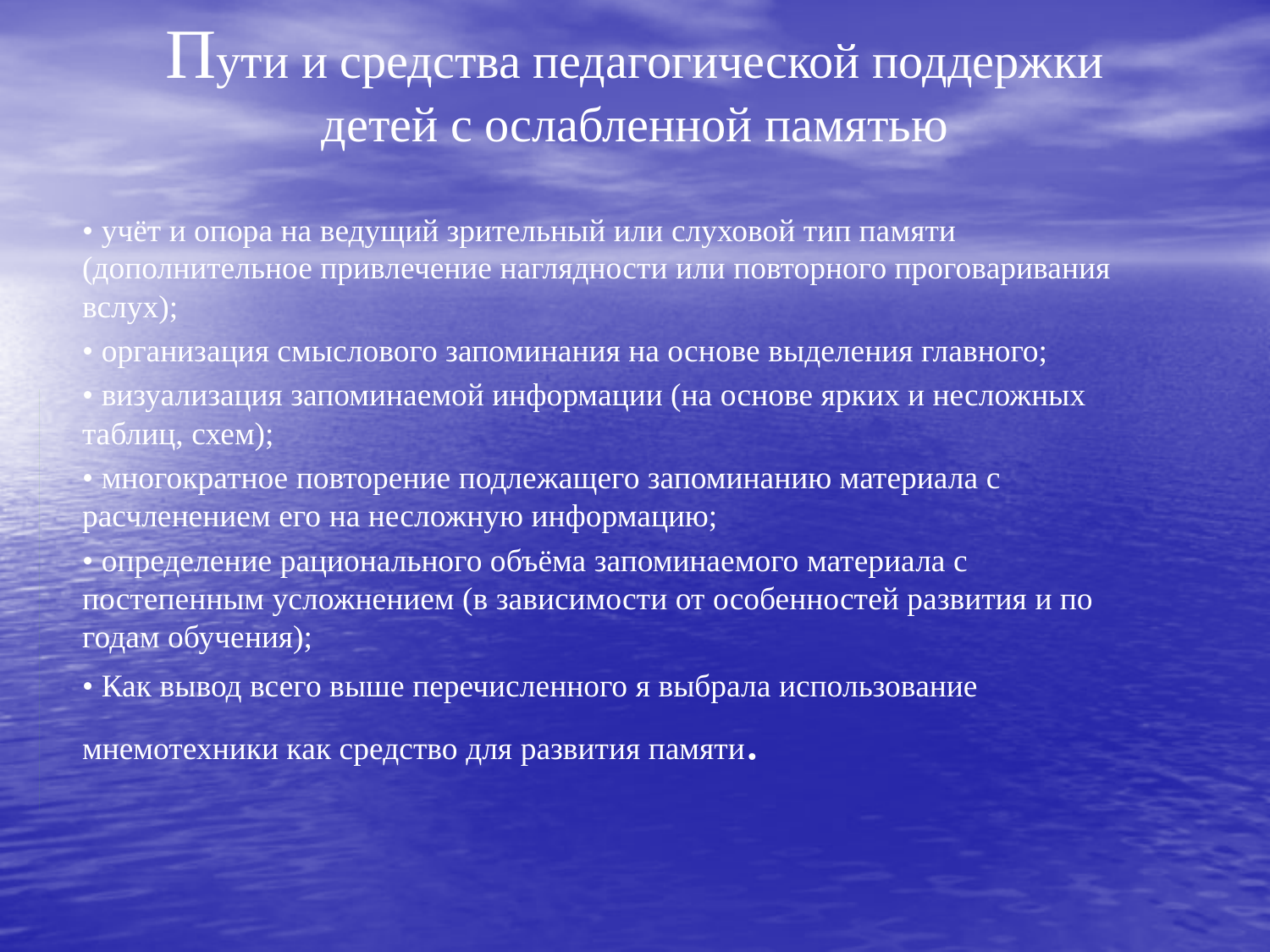

# Пути и средства педагогической поддержки детей с ослабленной памятью

• учёт и опора на ведущий зрительный или слуховой тип памяти (дополнительное привлечение наглядности или повторного проговаривания вслух);
• организация смыслового запоминания на основе выделения главного;
• визуализация запоминаемой информации (на основе ярких и несложных таблиц, схем);
• многократное повторение подлежащего запоминанию материала с расчленением его на несложную информацию;
• определение рационального объёма запоминаемого материала с постепенным усложнением (в зависимости от особенностей развития и по годам обучения);
• Как вывод всего выше перечисленного я выбрала использование мнемотехники как средство для развития памяти.